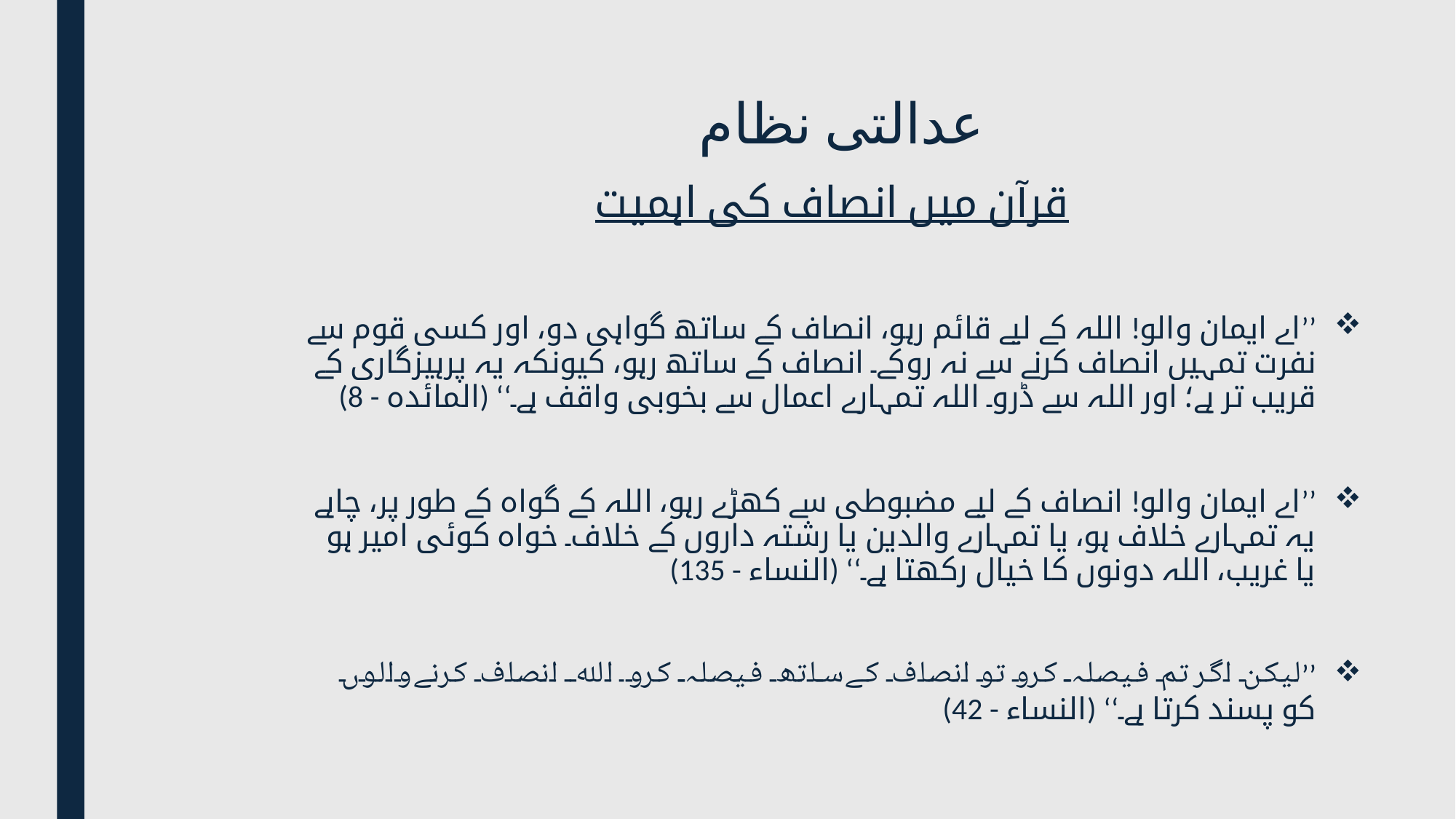

# عدالتی نظام
قرآن میں انصاف کی اہمیت

’’اے ایمان والو! اللہ کے لیے قائم رہو، انصاف کے ساتھ گواہی دو، اور کسی قوم سے نفرت تمہیں انصاف کرنے سے نہ روکے۔ انصاف کے ساتھ رہو، کیونکہ یہ پرہیزگاری کے قریب تر ہے؛ اور اللہ سے ڈرو۔ اللہ تمہارے اعمال سے بخوبی واقف ہے۔‘‘ (المائدہ - 8)

’’اے ایمان والو! انصاف کے لیے مضبوطی سے کھڑے رہو، اللہ کے گواہ کے طور پر، چاہے یہ تمہارے خلاف ہو، یا تمہارے والدین یا رشتہ داروں کے خلاف۔ خواہ کوئی امیر ہو یا غریب، اللہ دونوں کا خیال رکھتا ہے۔‘‘ (النساء - 135)

’’لیکن اگر تم فیصلہ کرو تو انصاف کے ساتھ فیصلہ کرو۔ اللہ انصاف کرنے والوں کو پسند کرتا ہے۔‘‘ (النساء - 42)